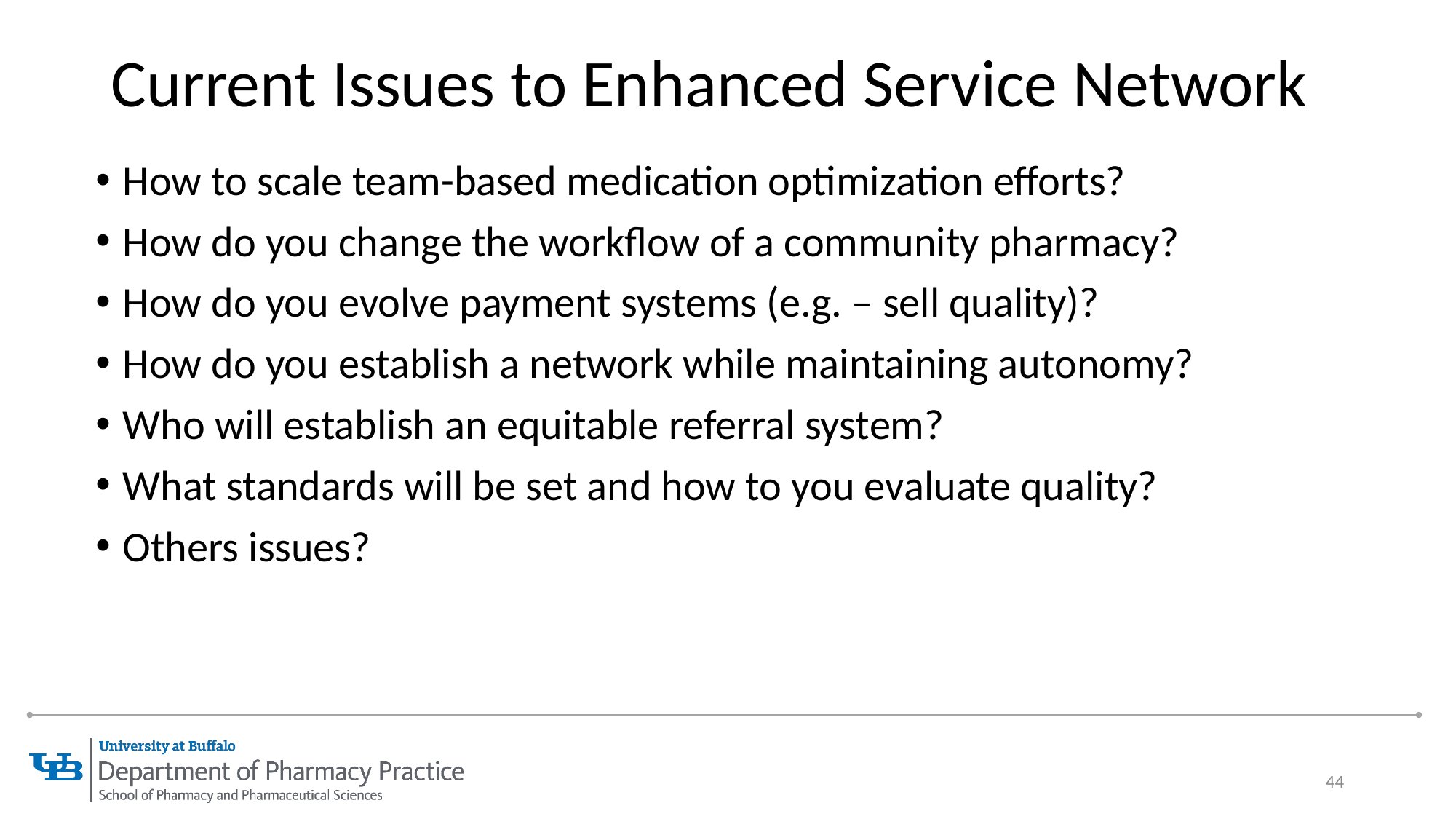

# Current Issues to Enhanced Service Network
How to scale team-based medication optimization efforts?
How do you change the workflow of a community pharmacy?
How do you evolve payment systems (e.g. – sell quality)?
How do you establish a network while maintaining autonomy?
Who will establish an equitable referral system?
What standards will be set and how to you evaluate quality?
Others issues?

44